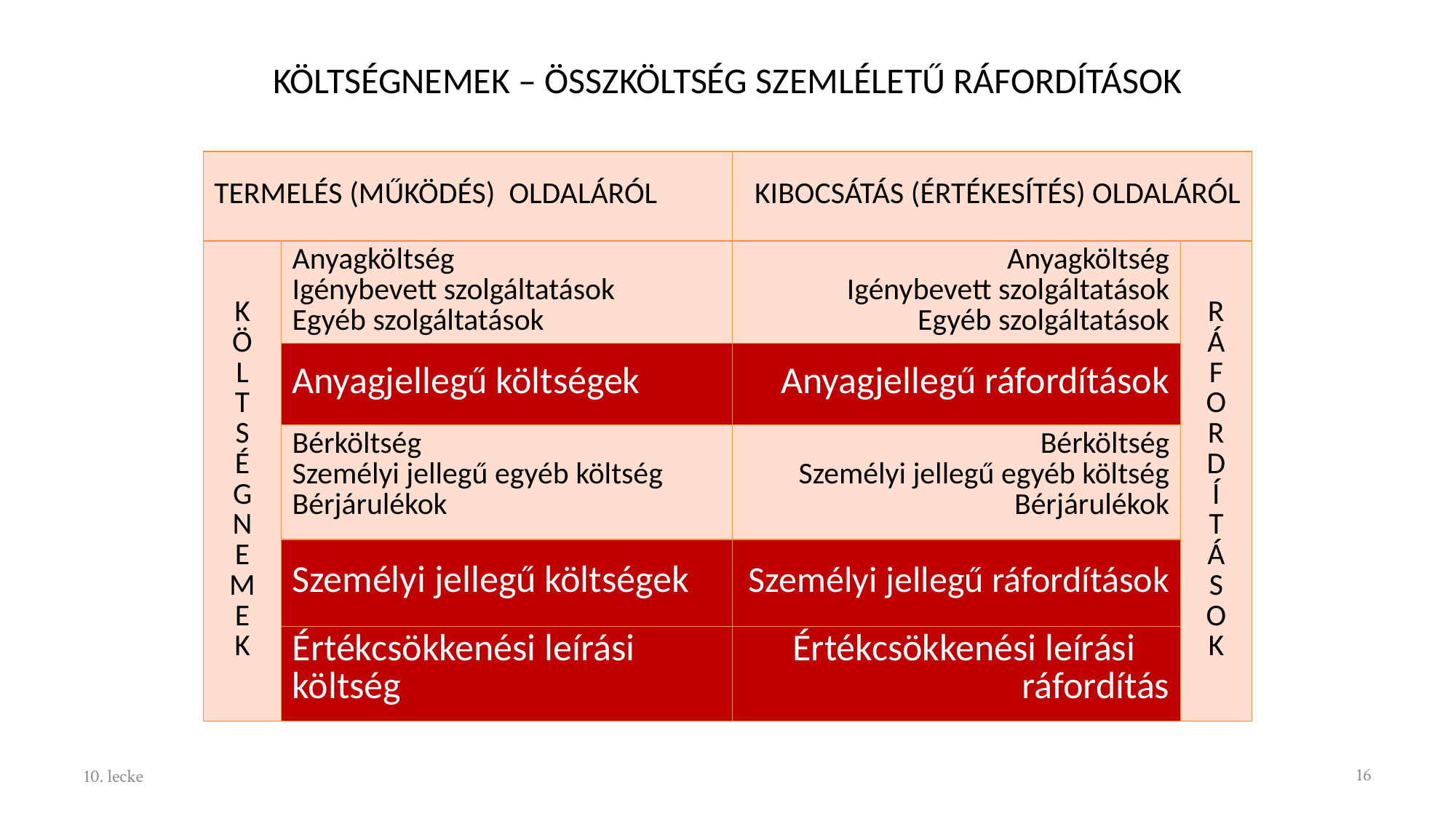

# KÖLTSÉGNEMEK – ÖSSZKÖLTSÉG SZEMLÉLETŰ RÁFORDÍTÁSOK
| TERMELÉS (MŰKÖDÉS) OLDALÁRÓL |  | KIBOCSÁTÁS (ÉRTÉKESÍTÉS) OLDALÁRÓL |  |
| --- | --- | --- | --- |
| K Ö L T S É G N E M E K | Anyagköltség Igénybevett szolgáltatások Egyéb szolgáltatások | Anyagköltség Igénybevett szolgáltatások Egyéb szolgáltatások | R Á F O R D Í T Á S O K |
|  | Anyagjellegű költségek | Anyagjellegű ráfordítások |  |
|  | Bérköltség Személyi jellegű egyéb költség Bérjárulékok | Bérköltség Személyi jellegű egyéb költség Bérjárulékok |  |
|  | Személyi jellegű költségek | Személyi jellegű ráfordítások |  |
|  | Értékcsökkenési leírási költség | Értékcsökkenési leírási ráfordítás |  |
16
10. lecke